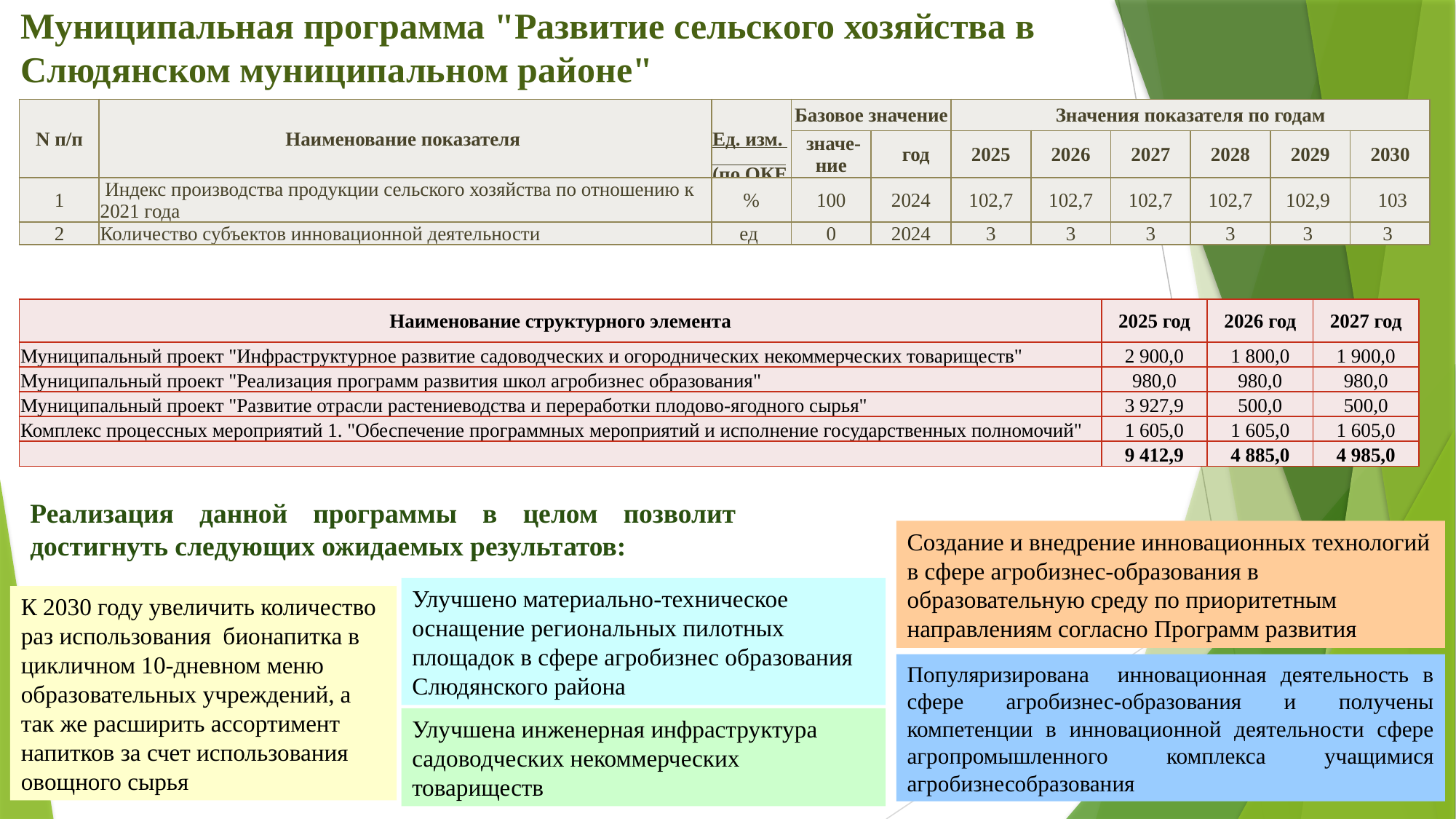

Муниципальная программа "Развитие сельского хозяйства в Слюдянском муниципальном районе"
| N п/п | Наименование показателя | Ед. изм. (по ОКЕИ) | Базовое значение |  | Значения показателя по годам |  |  |  |  |  |
| --- | --- | --- | --- | --- | --- | --- | --- | --- | --- | --- |
|  |  |  | значе-ние | год | 2025 | 2026 | 2027 | 2028 | 2029 | 2030 |
| 1 | Индекс производства продукции сельского хозяйства по отношению к 2021 года | % | 100 | 2024 | 102,7 | 102,7 | 102,7 | 102,7 | 102,9 | 103 |
| 2 | Количество субъектов инновационной деятельности | ед | 0 | 2024 | 3 | 3 | 3 | 3 | 3 | 3 |
| Наименование структурного элемента | 2025 год | 2026 год | 2027 год |
| --- | --- | --- | --- |
| Муниципальный проект "Инфраструктурное развитие садоводческих и огороднических некоммерческих товариществ" | 2 900,0 | 1 800,0 | 1 900,0 |
| Муниципальный проект "Реализация программ развития школ агробизнес образования" | 980,0 | 980,0 | 980,0 |
| Муниципальный проект "Развитие отрасли растениеводства и переработки плодово-ягодного сырья" | 3 927,9 | 500,0 | 500,0 |
| Комплекс процессных мероприятий 1. "Обеспечение программных мероприятий и исполнение государственных полномочий" | 1 605,0 | 1 605,0 | 1 605,0 |
|  | 9 412,9 | 4 885,0 | 4 985,0 |
Реализация данной программы в целом позволит достигнуть следующих ожидаемых результатов:
Создание и внедрение инновационных технологий в сфере агробизнес-образования в образовательную среду по приоритетным направлениям согласно Программ развития
Улучшено материально-техническое оснащение региональных пилотных площадок в сфере агробизнес образования Слюдянского района
К 2030 году увеличить количество раз использования  бионапитка в цикличном 10-дневном меню образовательных учреждений, а так же расширить ассортимент напитков за счет использования овощного сырья
Популяризирована  инновационная деятельность в сфере агробизнес-образования и получены компетенции в инновационной деятельности сфере агропромышленного комплекса учащимися агробизнесобразования
Улучшена инженерная инфраструктура садоводческих некоммерческих товариществ